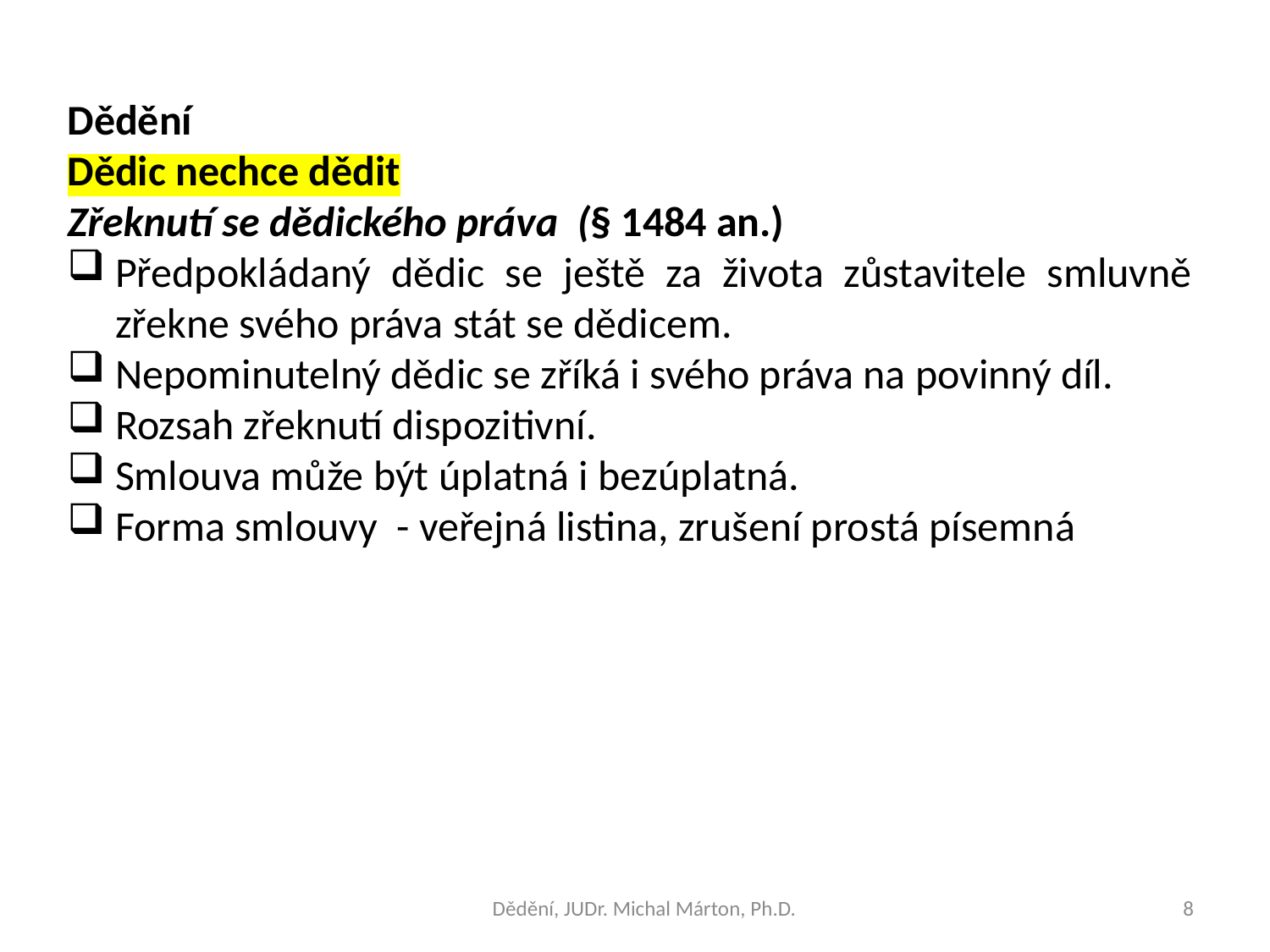

Dědění
Dědic nechce dědit
Zřeknutí se dědického práva  (§ 1484 an.)
Předpokládaný dědic se ještě za života zůstavitele smluvně zřekne svého práva stát se dědicem.
Nepominutelný dědic se zříká i svého práva na povinný díl.
Rozsah zřeknutí dispozitivní.
Smlouva může být úplatná i bezúplatná.
Forma smlouvy  - veřejná listina, zrušení prostá písemná

Dědění, JUDr. Michal Márton, Ph.D.
8